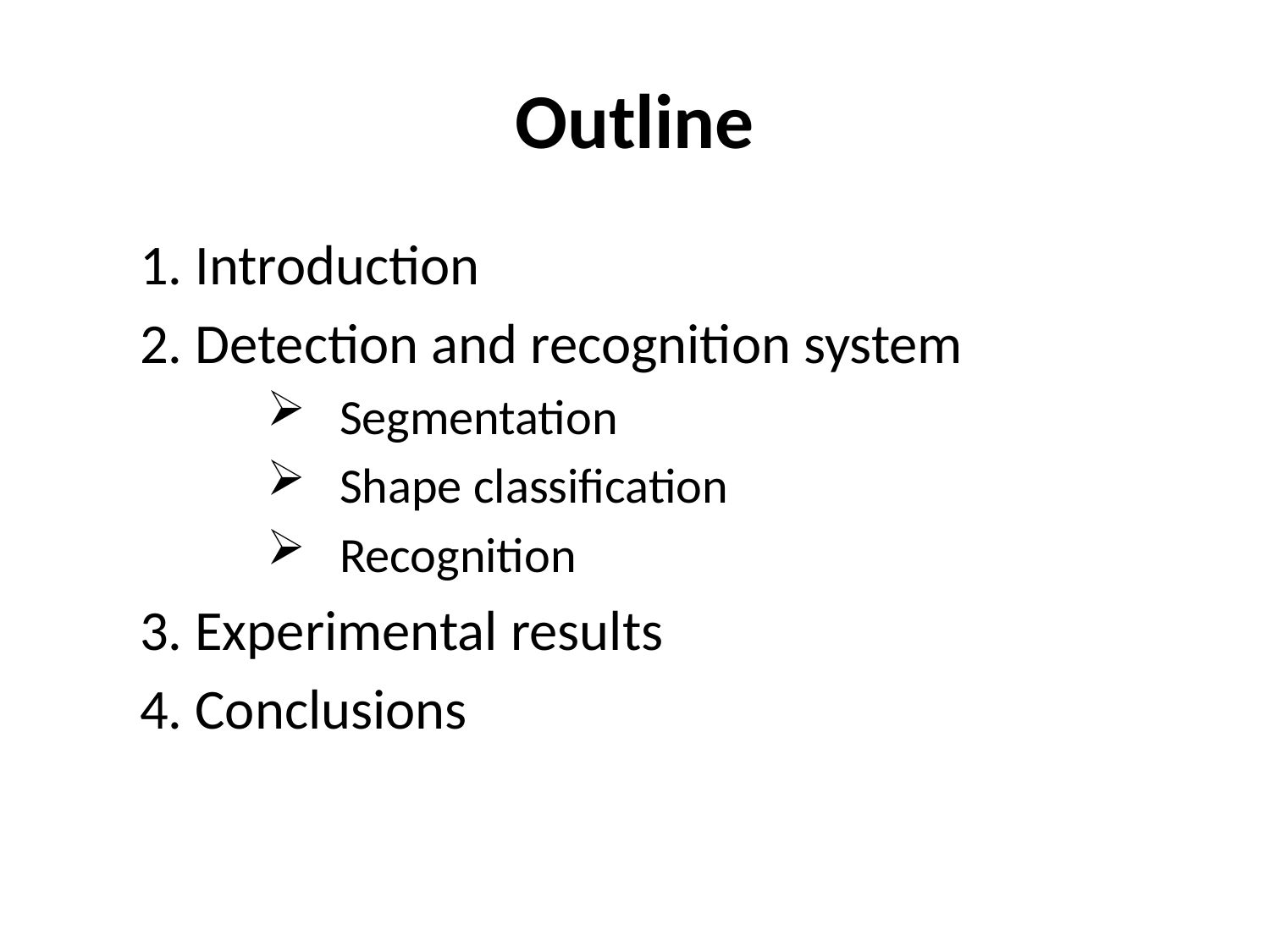

# Outline
1. Introduction
2. Detection and recognition system
   Segmentation
   Shape classification
   Recognition
3. Experimental results
4. Conclusions